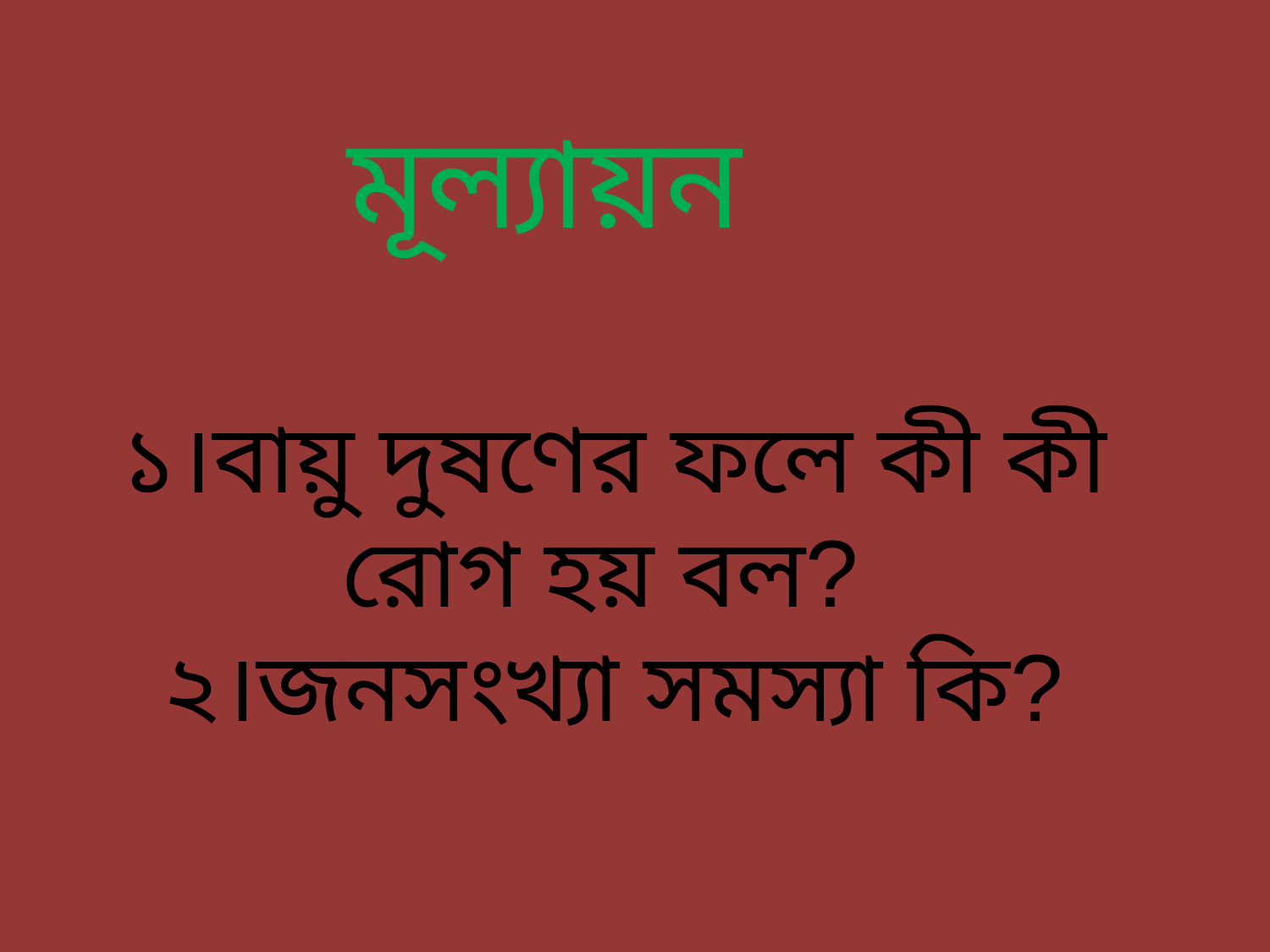

মূল্যায়ন
১।বায়ু দুষণের ফলে কী কী রোগ হয় বল?
২।জনসংখ্যা সমস্যা কি?